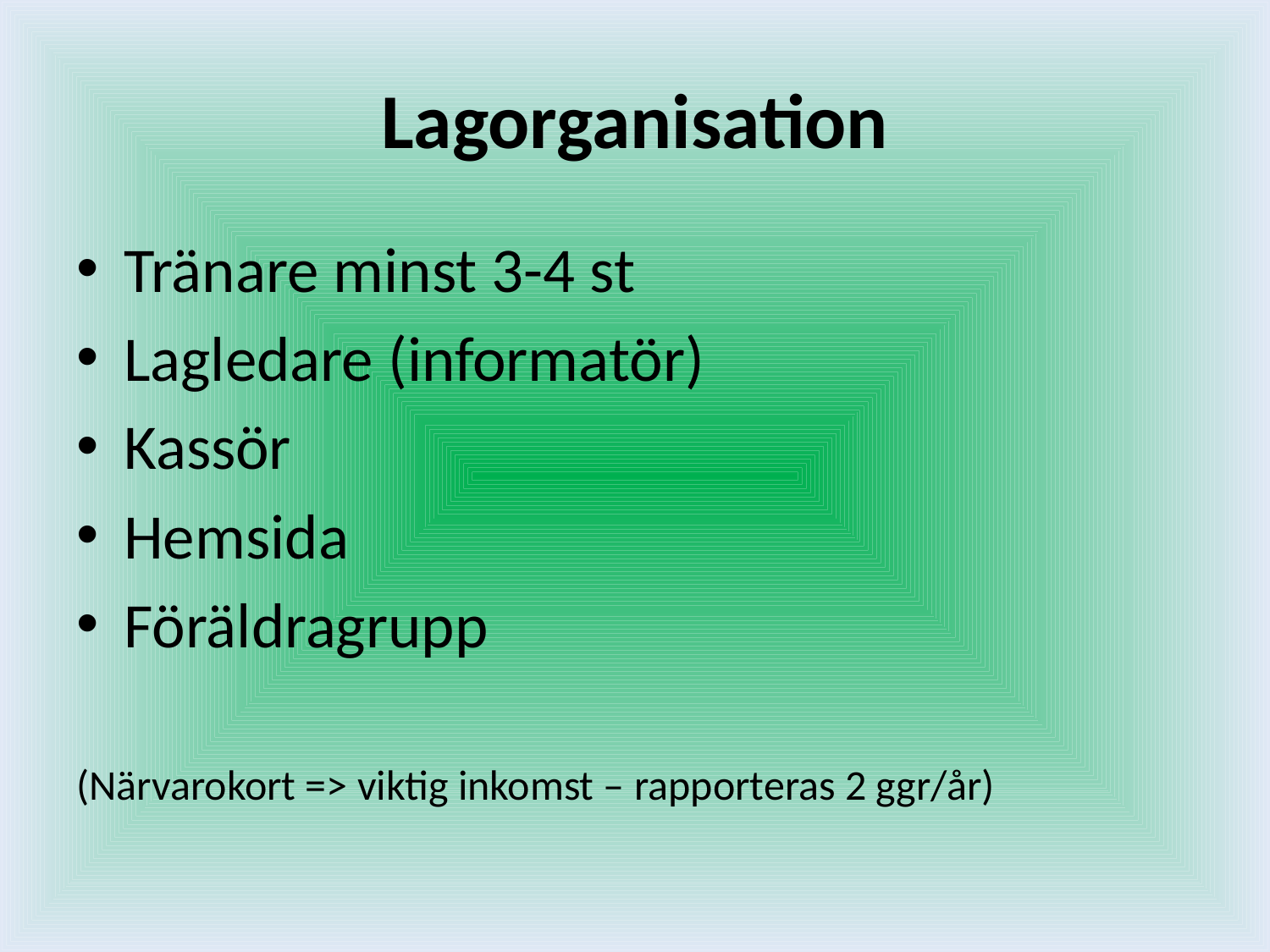

# Lagorganisation
Tränare minst 3-4 st
Lagledare (informatör)
Kassör
Hemsida
Föräldragrupp

(Närvarokort => viktig inkomst – rapporteras 2 ggr/år)